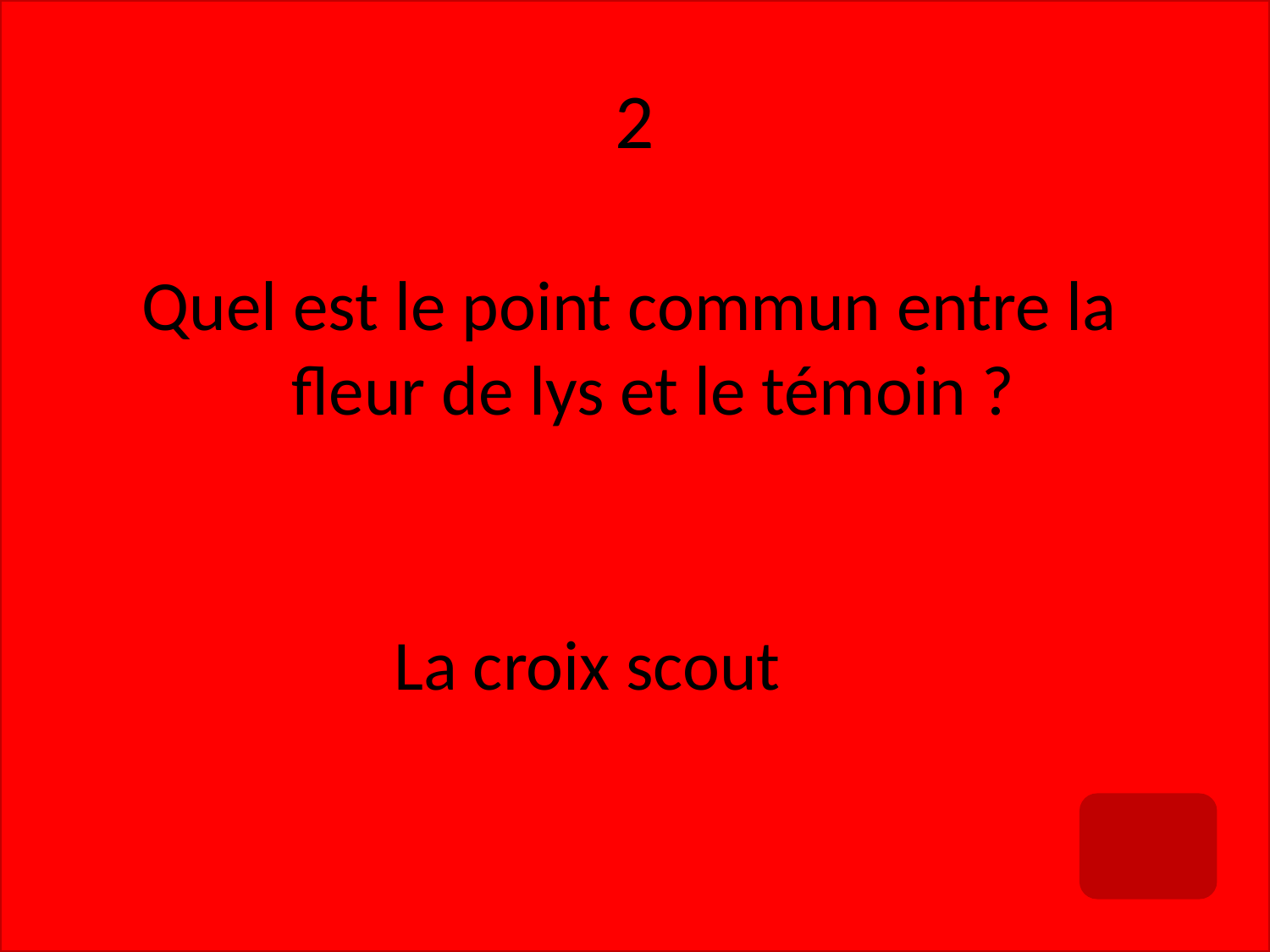

# 2
Quel est le point commun entre la fleur de lys et le témoin ?
La croix scout